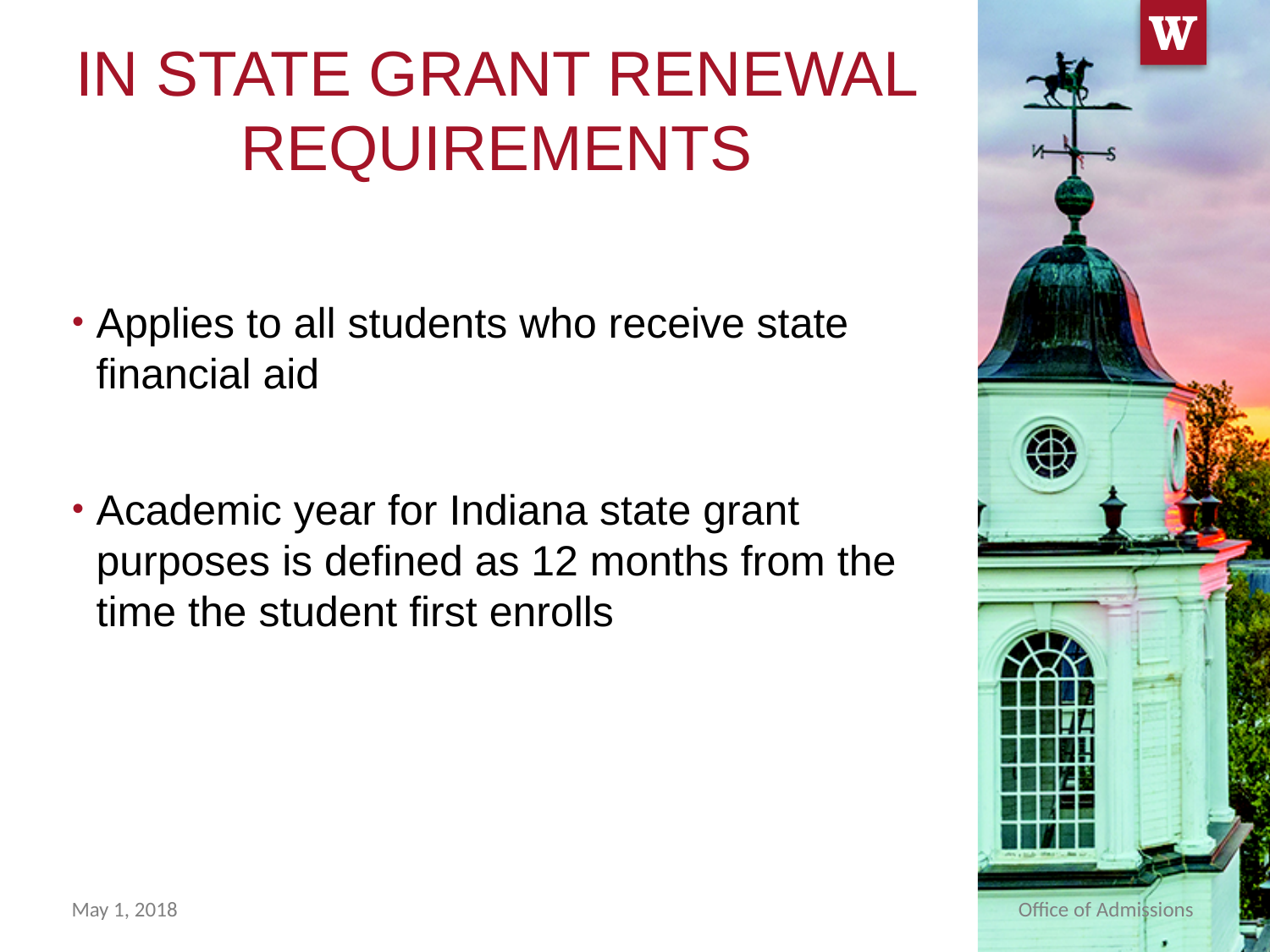

# IN STATE GRANT RENEWAL REQUIREMENTS

Applies to all students who receive state financial aid

Academic year for Indiana state grant purposes is defined as 12 months from the time the student first enrolls